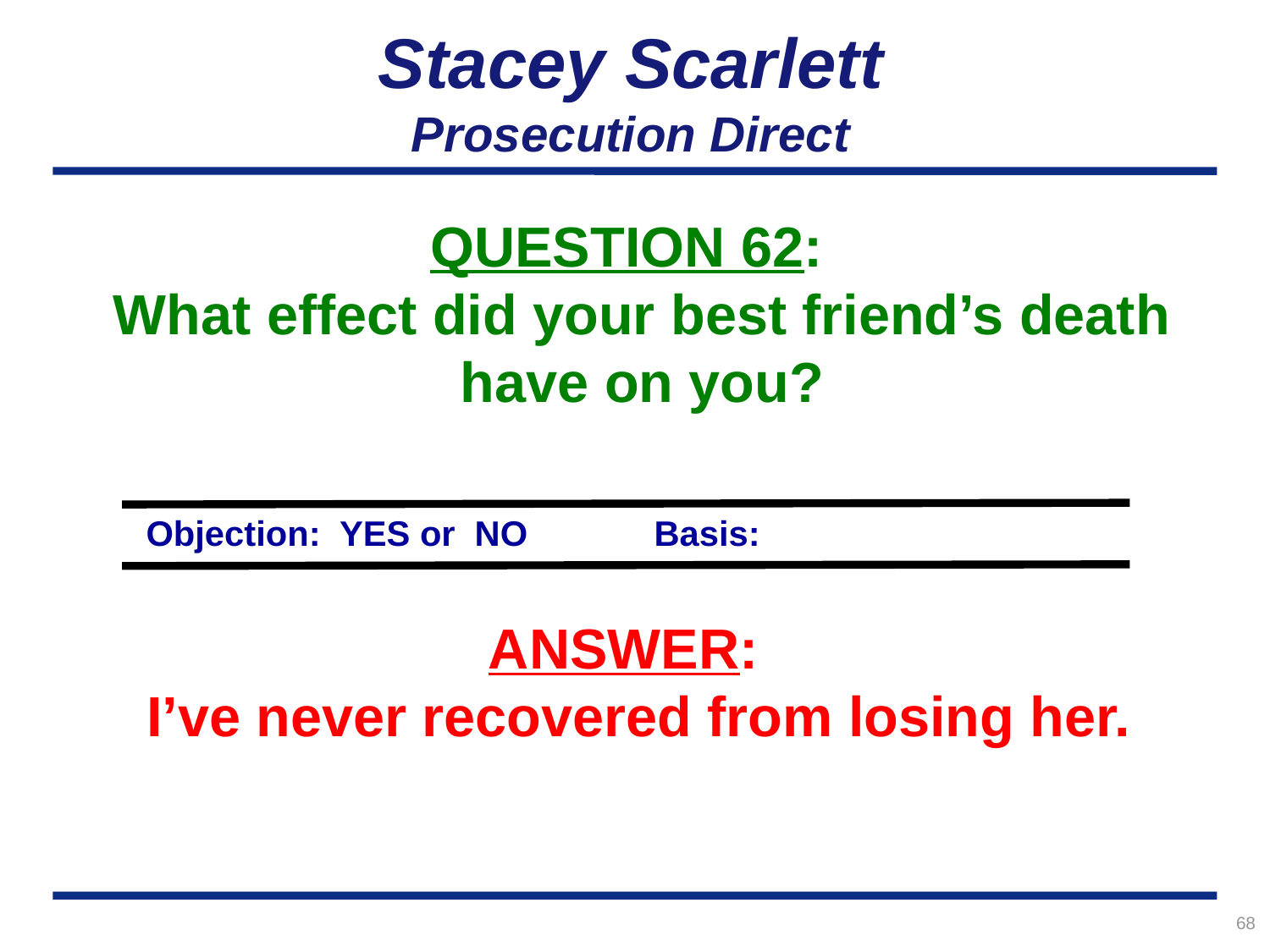

# Stacey Scarlett Prosecution Direct
QUESTION 62:
What effect did your best friend’s death have on you?
Objection:  YES or  NO	Basis:
ANSWER:
I’ve never recovered from losing her.
68